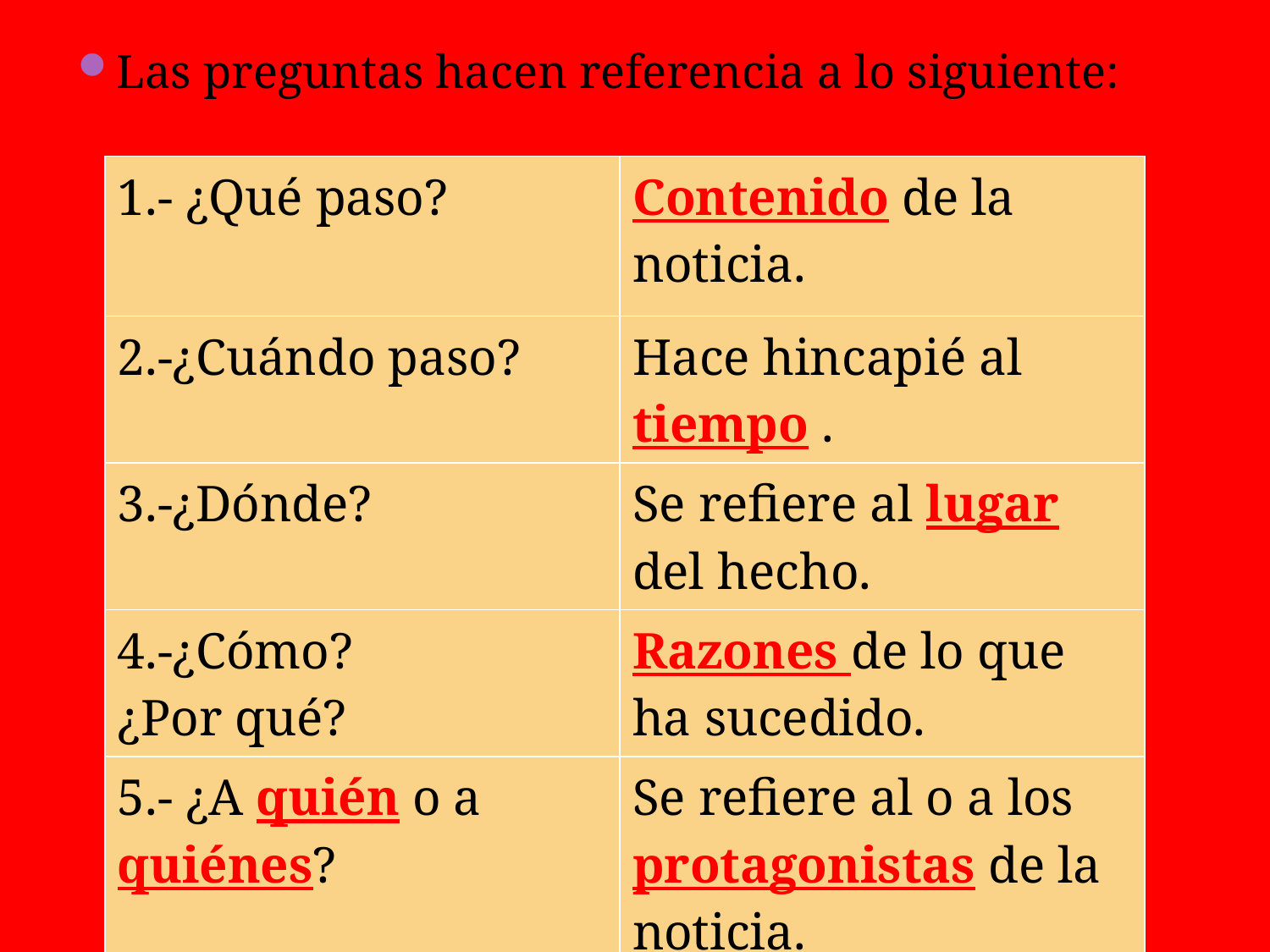

Las preguntas hacen referencia a lo siguiente:

| 1.- ¿Qué paso? | Contenido de la noticia. |
| --- | --- |
| 2.-¿Cuándo paso? | Hace hincapié al tiempo . |
| 3.-¿Dónde? | Se refiere al lugar del hecho. |
| 4.-¿Cómo? ¿Por qué? | Razones de lo que ha sucedido. |
| 5.- ¿A quién o a quiénes? | Se refiere al o a los protagonistas de la noticia. |